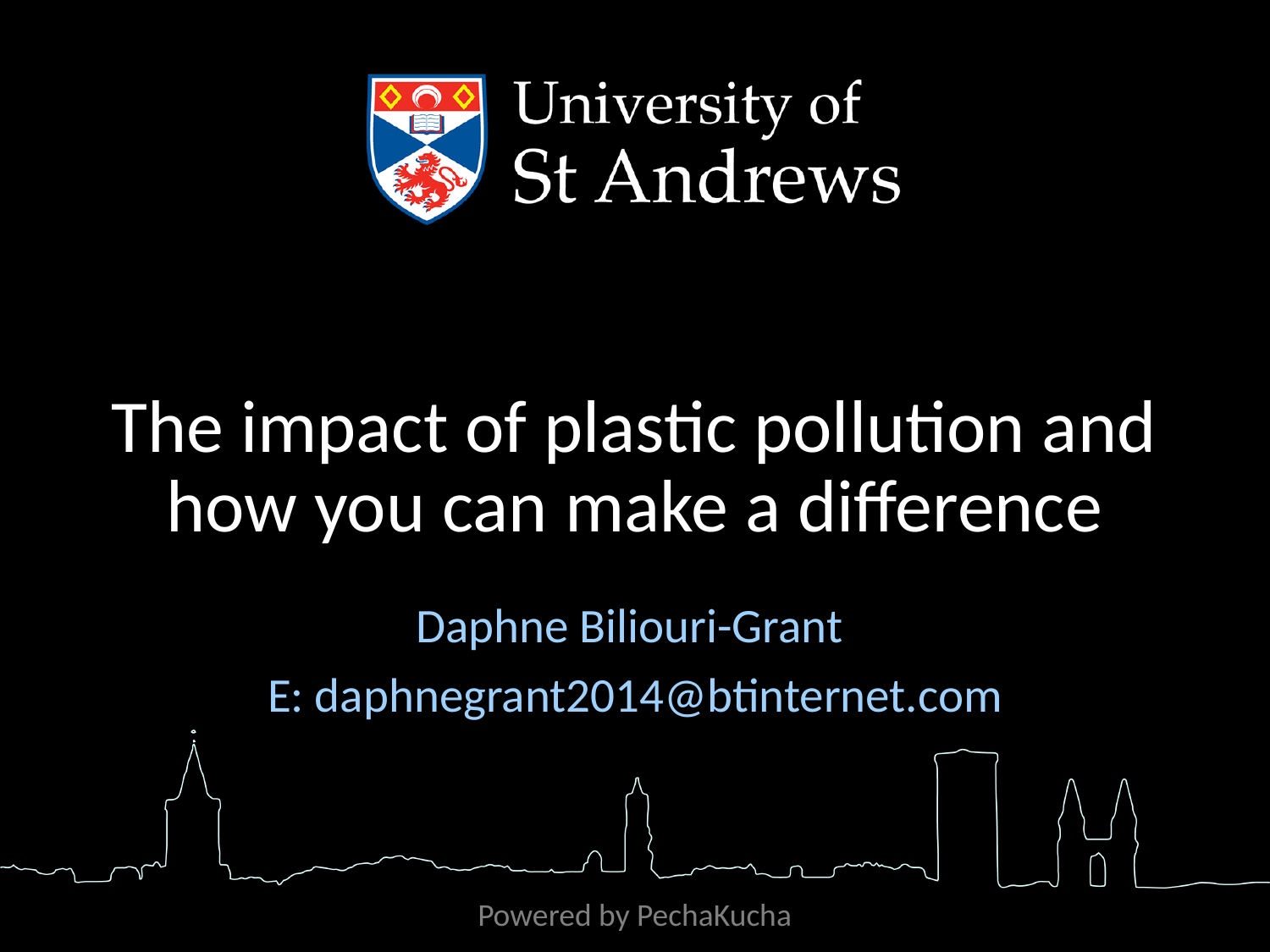

# The impact of plastic pollution and how you can make a difference
Daphne Biliouri-Grant
E: daphnegrant2014@btinternet.com